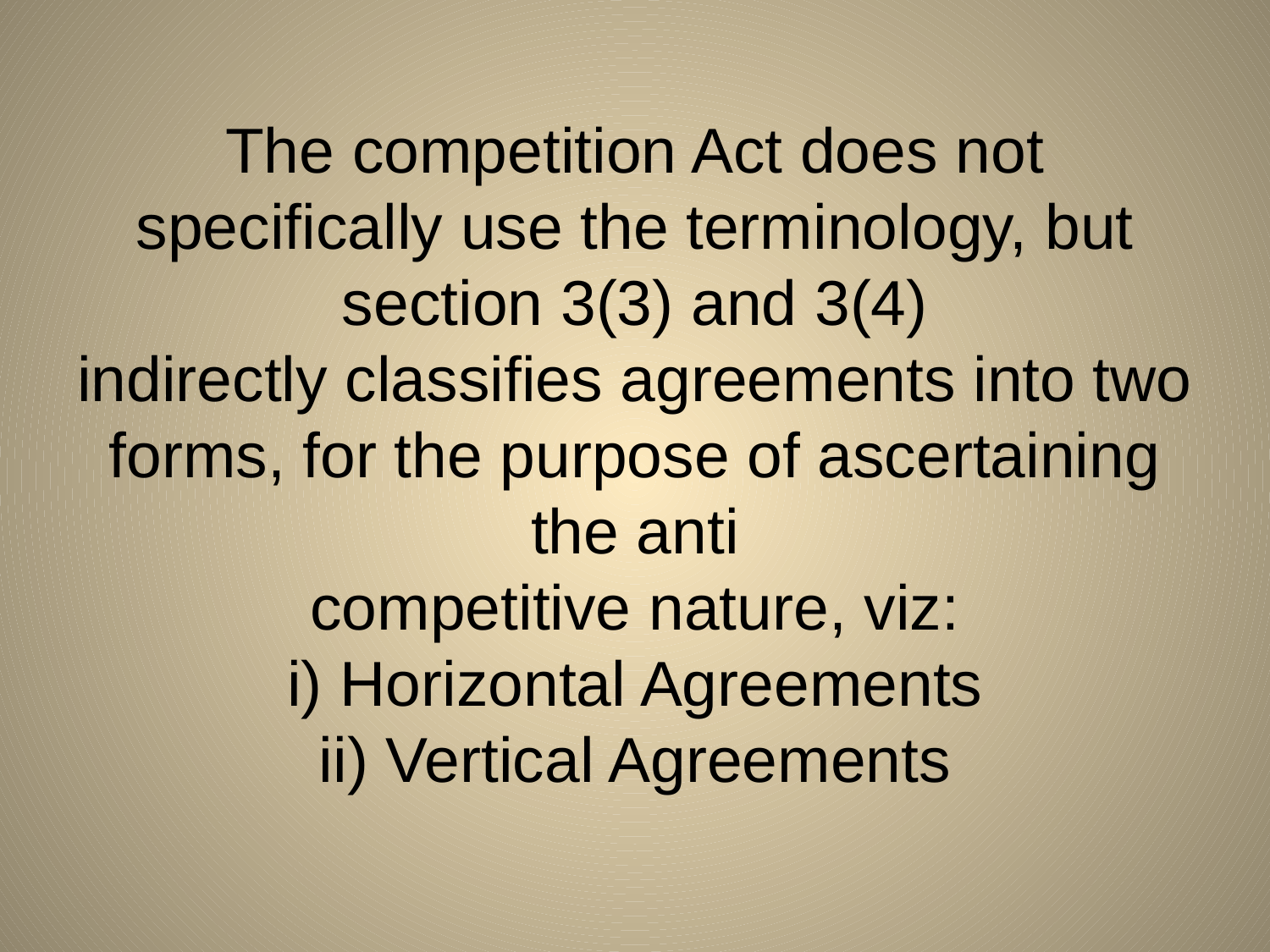

# The competition Act does not specifically use the terminology, but section 3(3) and 3(4) indirectly classifies agreements into two forms, for the purpose of ascertaining the anti competitive nature, viz: i) Horizontal Agreements ii) Vertical Agreements